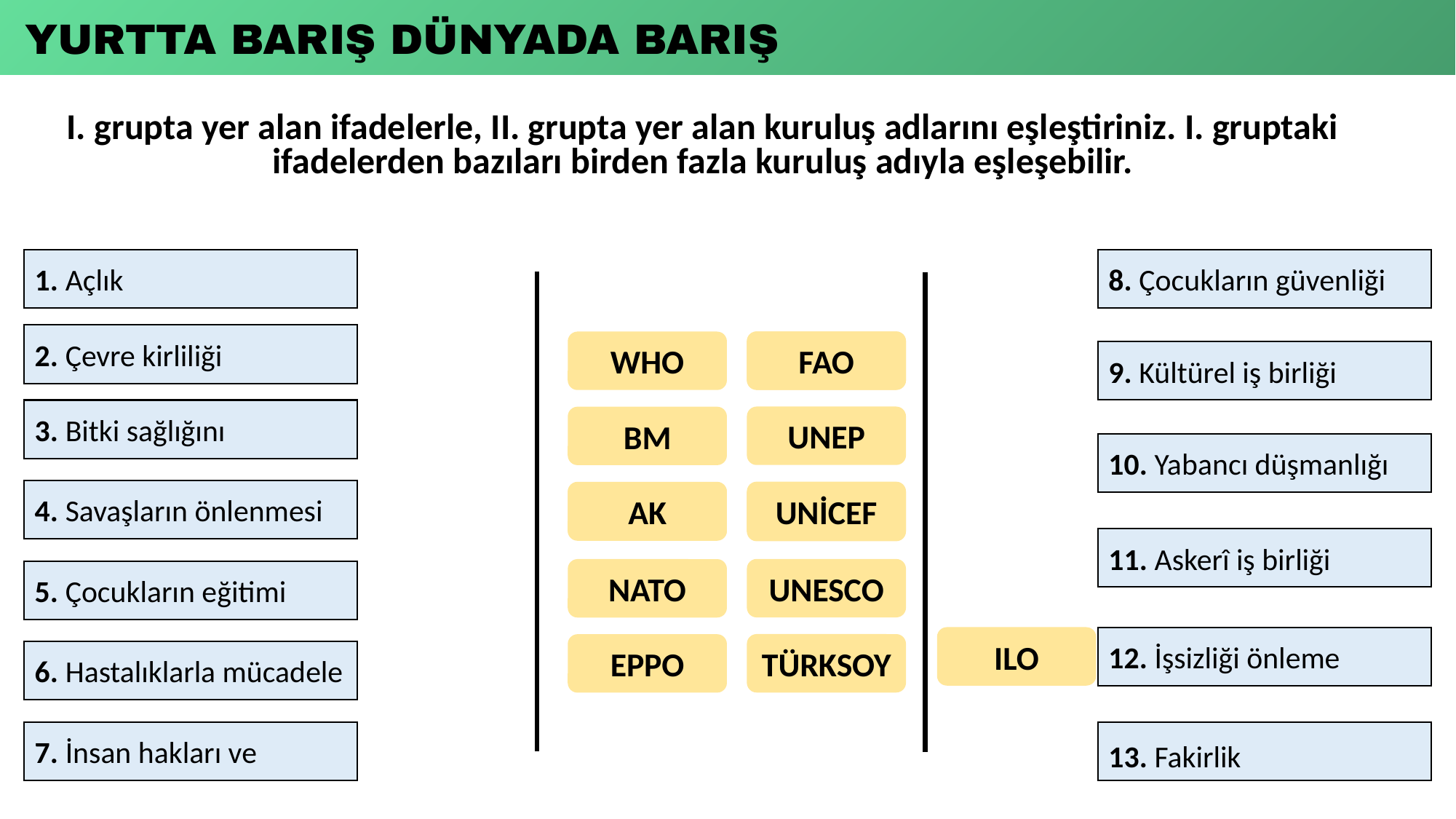

YURTTA BARIŞ DÜNYADA BARIŞ
I. grupta yer alan ifadelerle, II. grupta yer alan kuruluş adlarını eşleştiriniz. I. gruptaki ifadelerden bazıları birden fazla kuruluş adıyla eşleşebilir.
1. Açlık
8. Çocukların güvenliği
2. Çevre kirliliği
FAO
FAO
WHO
9. Kültürel iş birliği
3. Bitki sağlığını
UNEP
BM
10. Yabancı düşmanlığı
4. Savaşların önlenmesi
UNİCEF
AK
AK
UNİCEF
11. Askerî iş birliği
UNESCO
NATO
5. Çocukların eğitimi
ILO
12. İşsizliği önleme
TÜRKSOY
EPPO
6. Hastalıklarla mücadele
13. Fakirlik
7. İnsan hakları ve